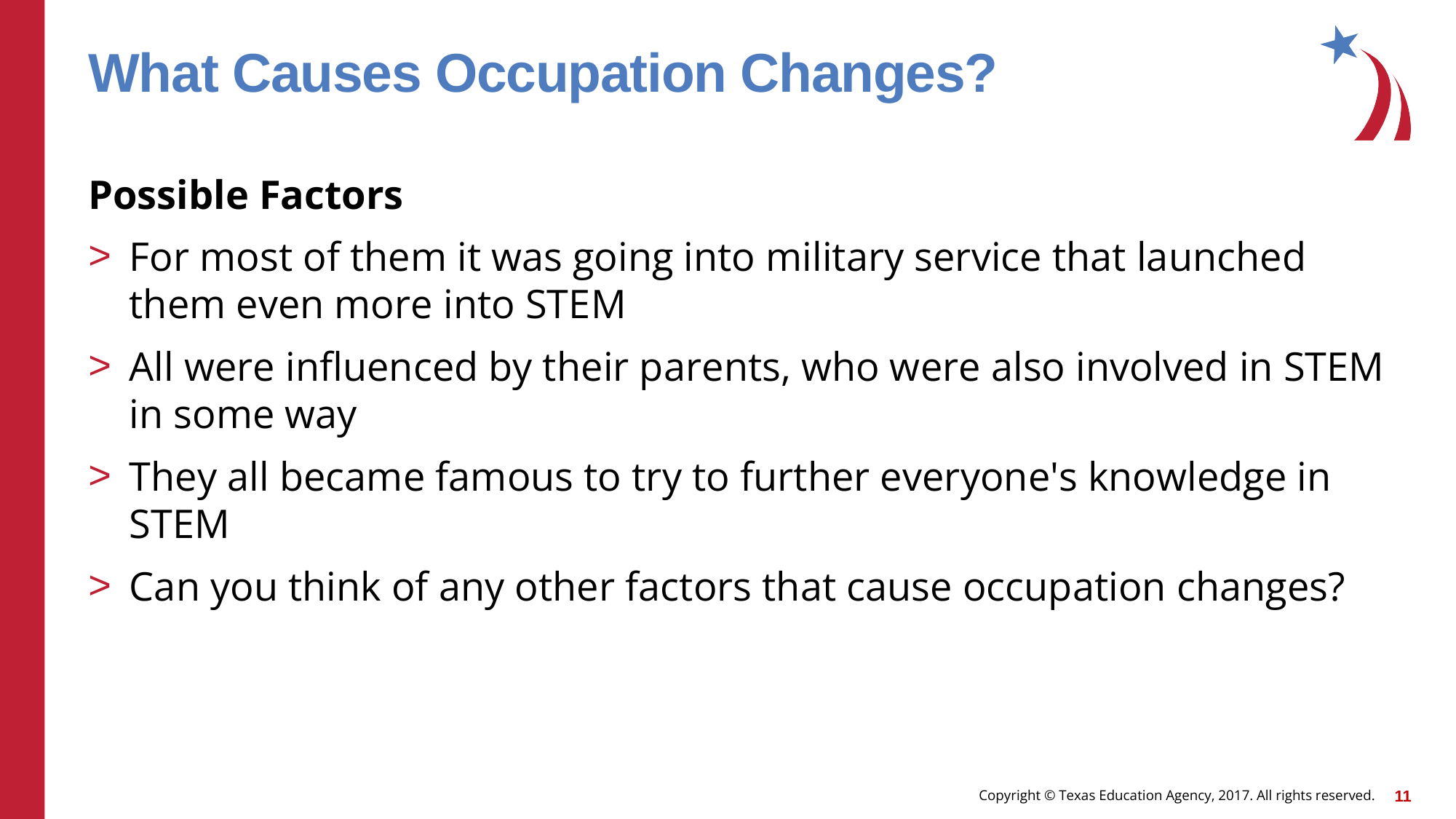

# What Causes Occupation Changes?
Possible Factors
For most of them it was going into military service that launched them even more into STEM
All were influenced by their parents, who were also involved in STEM in some way
They all became famous to try to further everyone's knowledge in STEM
Can you think of any other factors that cause occupation changes?